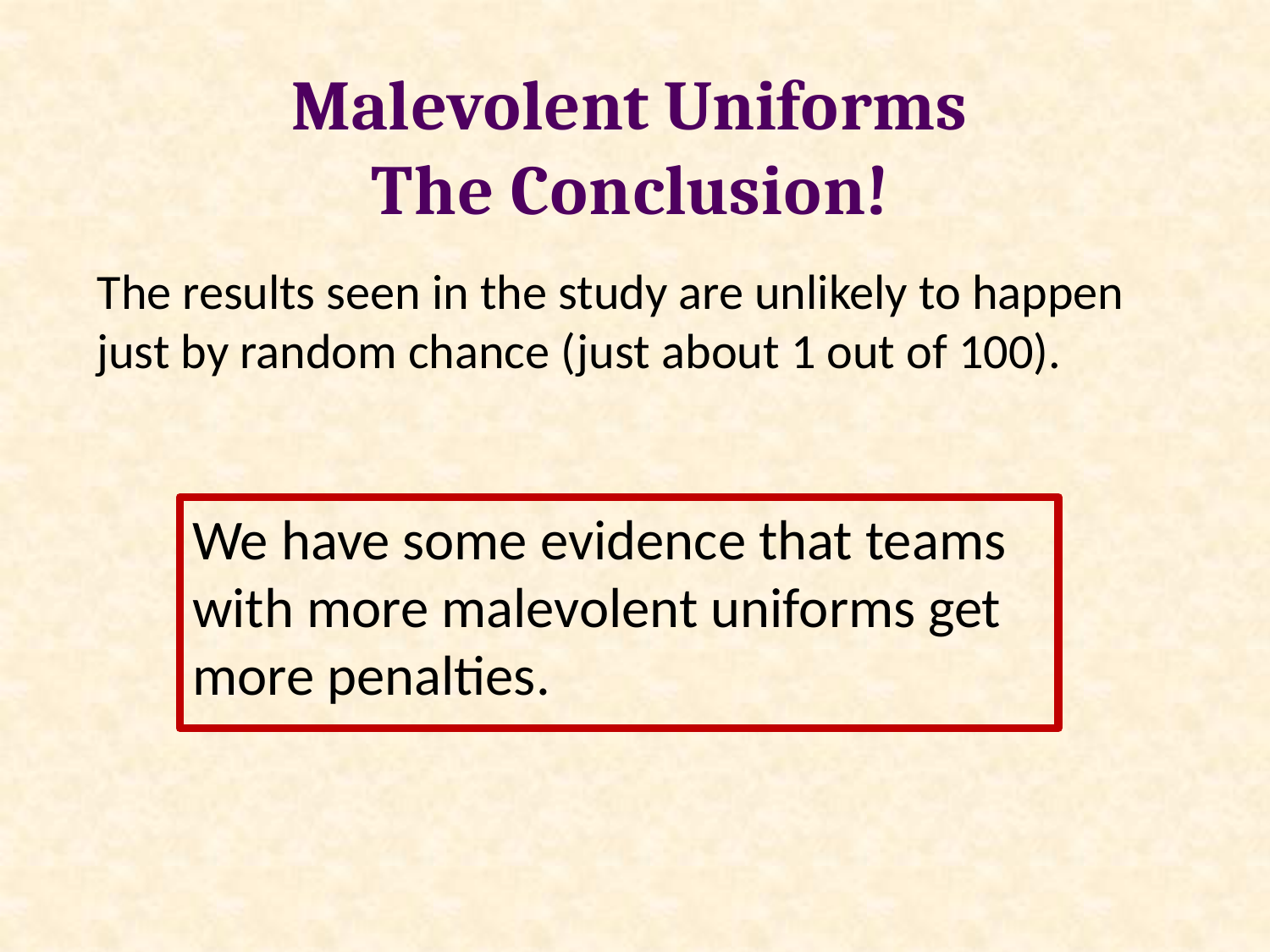

Malevolent Uniforms
The Conclusion!
The results seen in the study are unlikely to happen just by random chance (just about 1 out of 100).
We have some evidence that teams with more malevolent uniforms get more penalties.